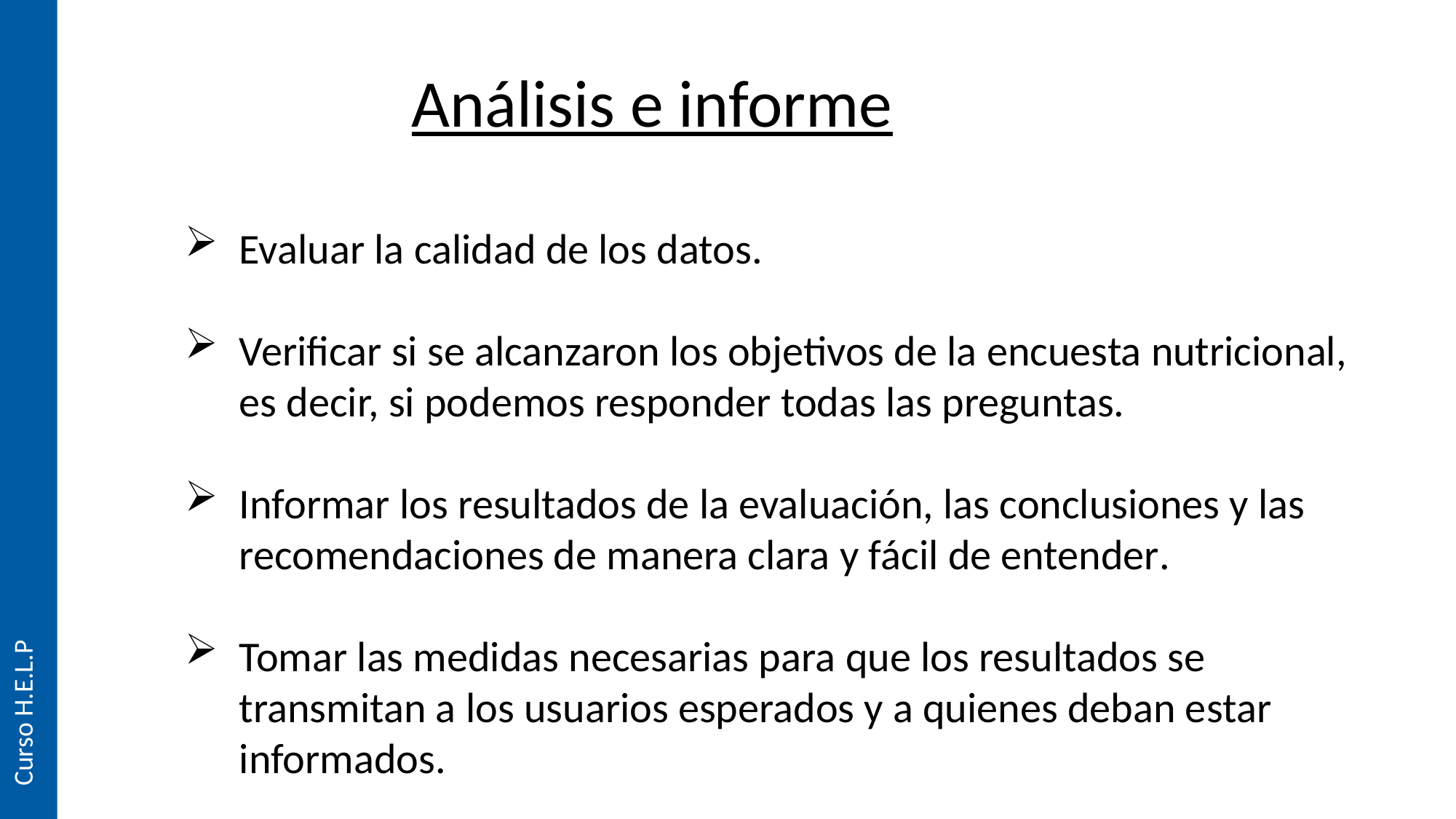

# Análisis e informe
Evaluar la calidad de los datos.

Verificar si se alcanzaron los objetivos de la encuesta nutricional, es decir, si podemos responder todas las preguntas.

Informar los resultados de la evaluación, las conclusiones y las recomendaciones de manera clara y fácil de entender.

Tomar las medidas necesarias para que los resultados se transmitan a los usuarios esperados y a quienes deban estar informados.
Curso H.E.L.P